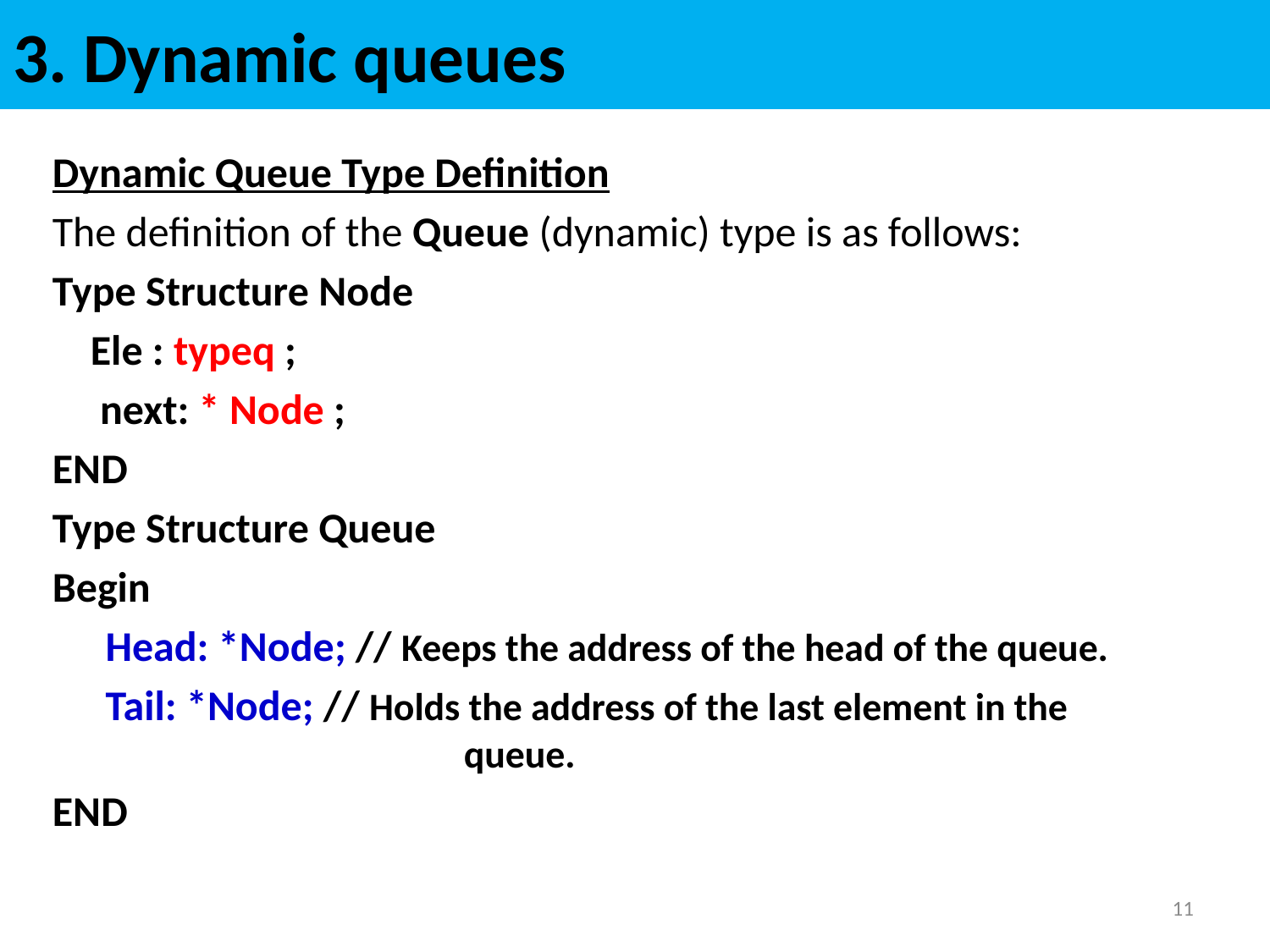

# 3. Dynamic queues
Dynamic Queue Type Definition
The definition of the Queue (dynamic) type is as follows:
Type Structure Node
    Ele : typeq ;
     next: * Node ;
END
Type Structure Queue
Begin
Head: *Node; // Keeps the address of the head of the queue.
Tail: *Node; // Holds the address of the last element in the queue.
END

11